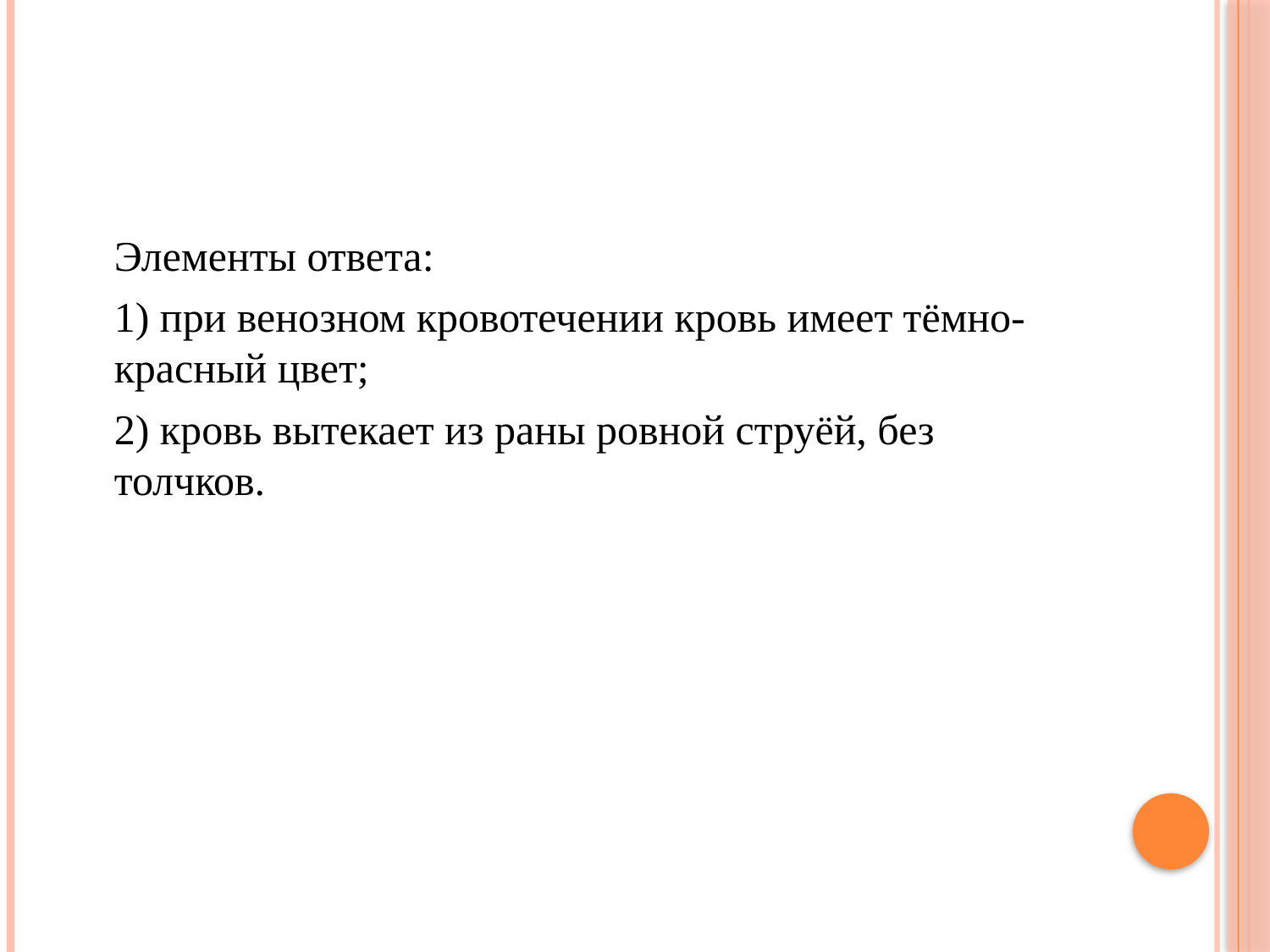

#
	Элементы ответа:
	1) при венозном кровотечении кровь имеет тёмно-красный цвет;
	2) кровь вытекает из раны ровной струёй, без толчков.